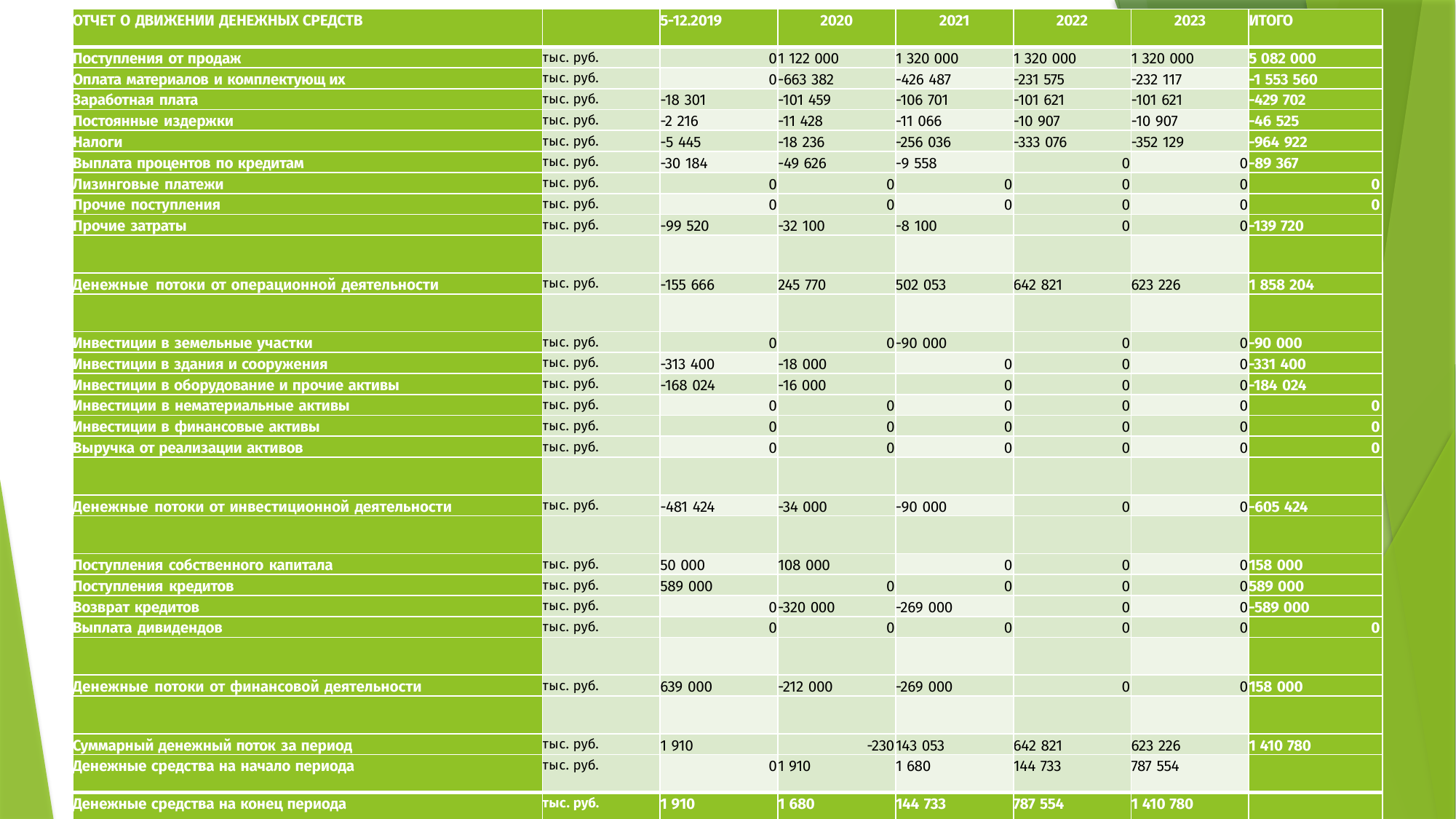

| ОТЧЕТ О ДВИЖЕНИИ ДЕНЕЖНЫХ СРЕДСТВ |  | 5-12.2019 | 2020 | 2021 | 2022 | 2023 | ИТОГО |
| --- | --- | --- | --- | --- | --- | --- | --- |
| Поступления от продаж | тыс. руб. | 0 | 1 122 000 | 1 320 000 | 1 320 000 | 1 320 000 | 5 082 000 |
| Оплата материалов и комплектующ их | тыс. руб. | 0 | -663 382 | -426 487 | -231 575 | -232 117 | -1 553 560 |
| Заработная плата | тыс. руб. | -18 301 | -101 459 | -106 701 | -101 621 | -101 621 | -429 702 |
| Постоянные издержки | тыс. руб. | -2 216 | -11 428 | -11 066 | -10 907 | -10 907 | -46 525 |
| Налоги | тыс. руб. | -5 445 | -18 236 | -256 036 | -333 076 | -352 129 | -964 922 |
| Выплата процентов по кредитам | тыс. руб. | -30 184 | -49 626 | -9 558 | 0 | 0 | -89 367 |
| Лизинговые платежи | тыс. руб. | 0 | 0 | 0 | 0 | 0 | 0 |
| Прочие поступления | тыс. руб. | 0 | 0 | 0 | 0 | 0 | 0 |
| Прочие затраты | тыс. руб. | -99 520 | -32 100 | -8 100 | 0 | 0 | -139 720 |
|  |  |  |  |  |  |  |  |
| Денежные потоки от операционной деятельности | тыс. руб. | -155 666 | 245 770 | 502 053 | 642 821 | 623 226 | 1 858 204 |
|  |  |  |  |  |  |  |  |
| Инвестиции в земельные участки | тыс. руб. | 0 | 0 | -90 000 | 0 | 0 | -90 000 |
| Инвестиции в здания и сооружения | тыс. руб. | -313 400 | -18 000 | 0 | 0 | 0 | -331 400 |
| Инвестиции в оборудование и прочие активы | тыс. руб. | -168 024 | -16 000 | 0 | 0 | 0 | -184 024 |
| Инвестиции в нематериальные активы | тыс. руб. | 0 | 0 | 0 | 0 | 0 | 0 |
| Инвестиции в финансовые активы | тыс. руб. | 0 | 0 | 0 | 0 | 0 | 0 |
| Выручка от реализации активов | тыс. руб. | 0 | 0 | 0 | 0 | 0 | 0 |
|  |  |  |  |  |  |  |  |
| Денежные потоки от инвестиционной деятельности | тыс. руб. | -481 424 | -34 000 | -90 000 | 0 | 0 | -605 424 |
|  |  |  |  |  |  |  |  |
| Поступления собственного капитала | тыс. руб. | 50 000 | 108 000 | 0 | 0 | 0 | 158 000 |
| Поступления кредитов | тыс. руб. | 589 000 | 0 | 0 | 0 | 0 | 589 000 |
| Возврат кредитов | тыс. руб. | 0 | -320 000 | -269 000 | 0 | 0 | -589 000 |
| Выплата дивидендов | тыс. руб. | 0 | 0 | 0 | 0 | 0 | 0 |
|  |  |  |  |  |  |  |  |
| Денежные потоки от финансовой деятельности | тыс. руб. | 639 000 | -212 000 | -269 000 | 0 | 0 | 158 000 |
|  |  |  |  |  |  |  |  |
| Суммарный денежный поток за период | тыс. руб. | 1 910 | -230 | 143 053 | 642 821 | 623 226 | 1 410 780 |
| Денежные средства на начало периода | тыс. руб. | 0 | 1 910 | 1 680 | 144 733 | 787 554 |  |
| Денежные средства на конец периода | тыс. руб. | 1 910 | 1 680 | 144 733 | 787 554 | 1 410 780 |  |